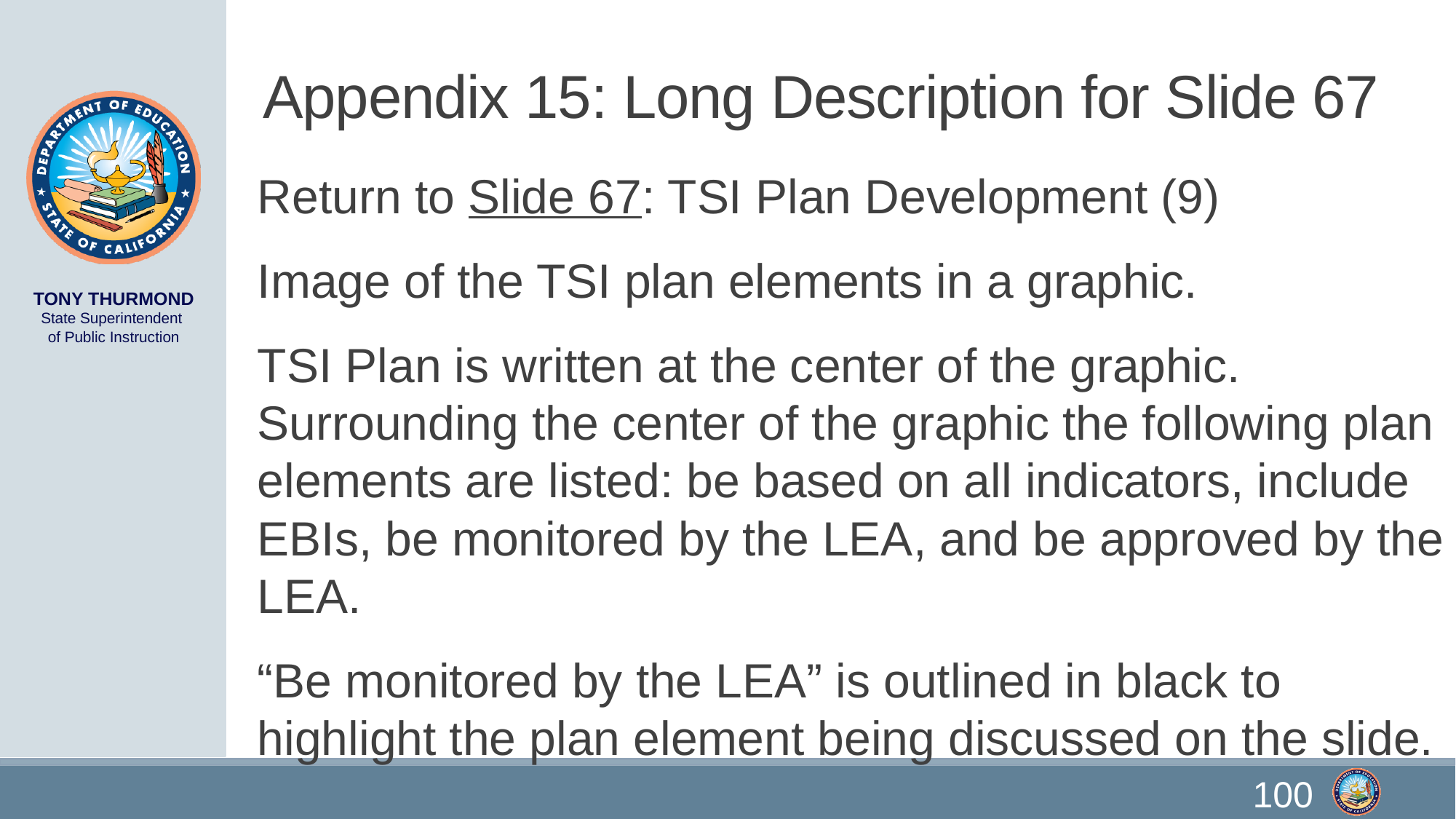

# Appendix 15: Long Description for Slide 67
Return to Slide 67: TSI Plan Development (9)
Image of the TSI plan elements in a graphic.
TSI Plan is written at the center of the graphic. Surrounding the center of the graphic the following plan elements are listed: be based on all indicators, include EBIs, be monitored by the LEA, and be approved by the LEA.
“Be monitored by the LEA” is outlined in black to highlight the plan element being discussed on the slide.
100